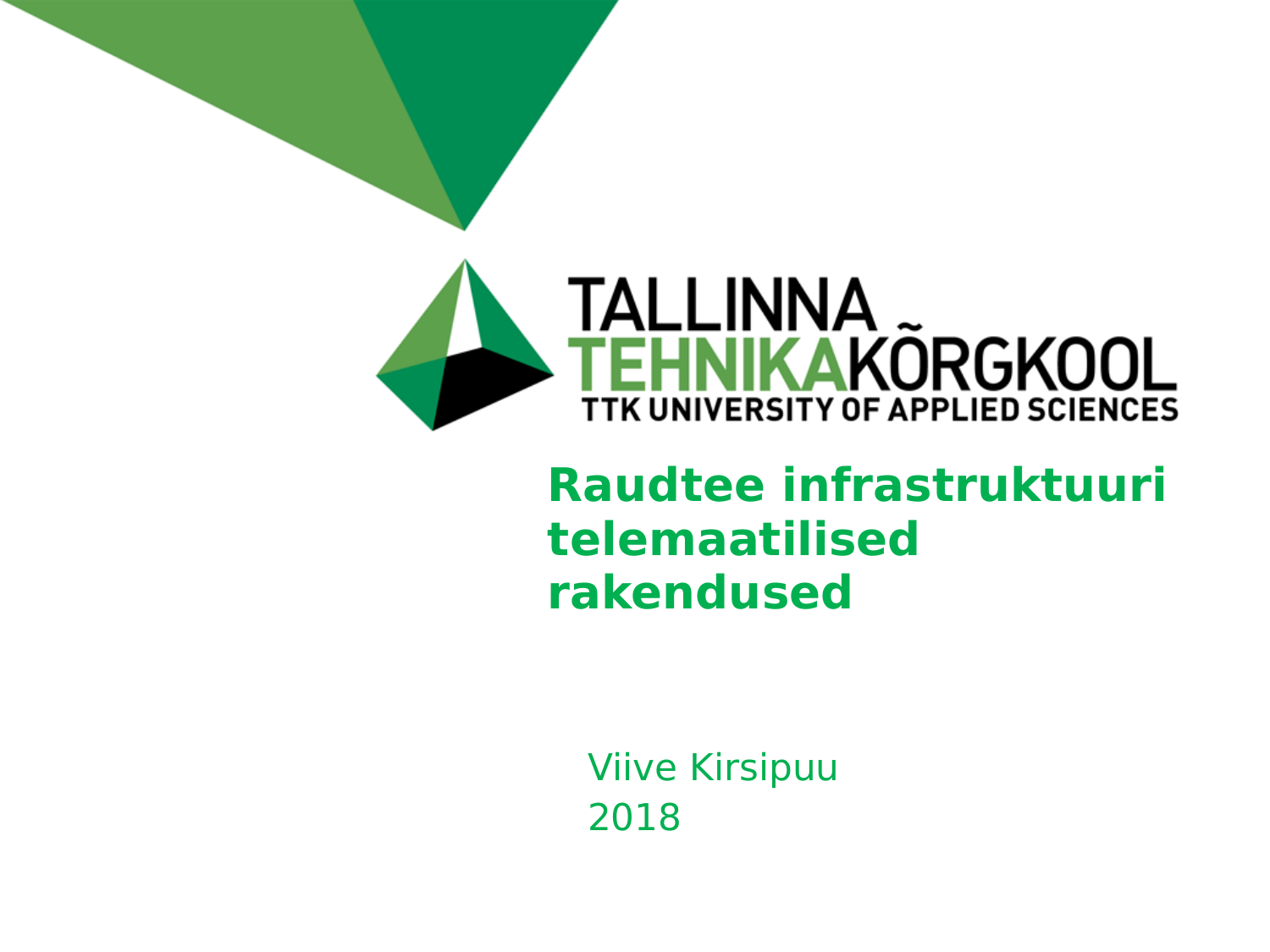

# Raudtee infrastruktuuri telemaatilised rakendused

Viive Kirsipuu
2018